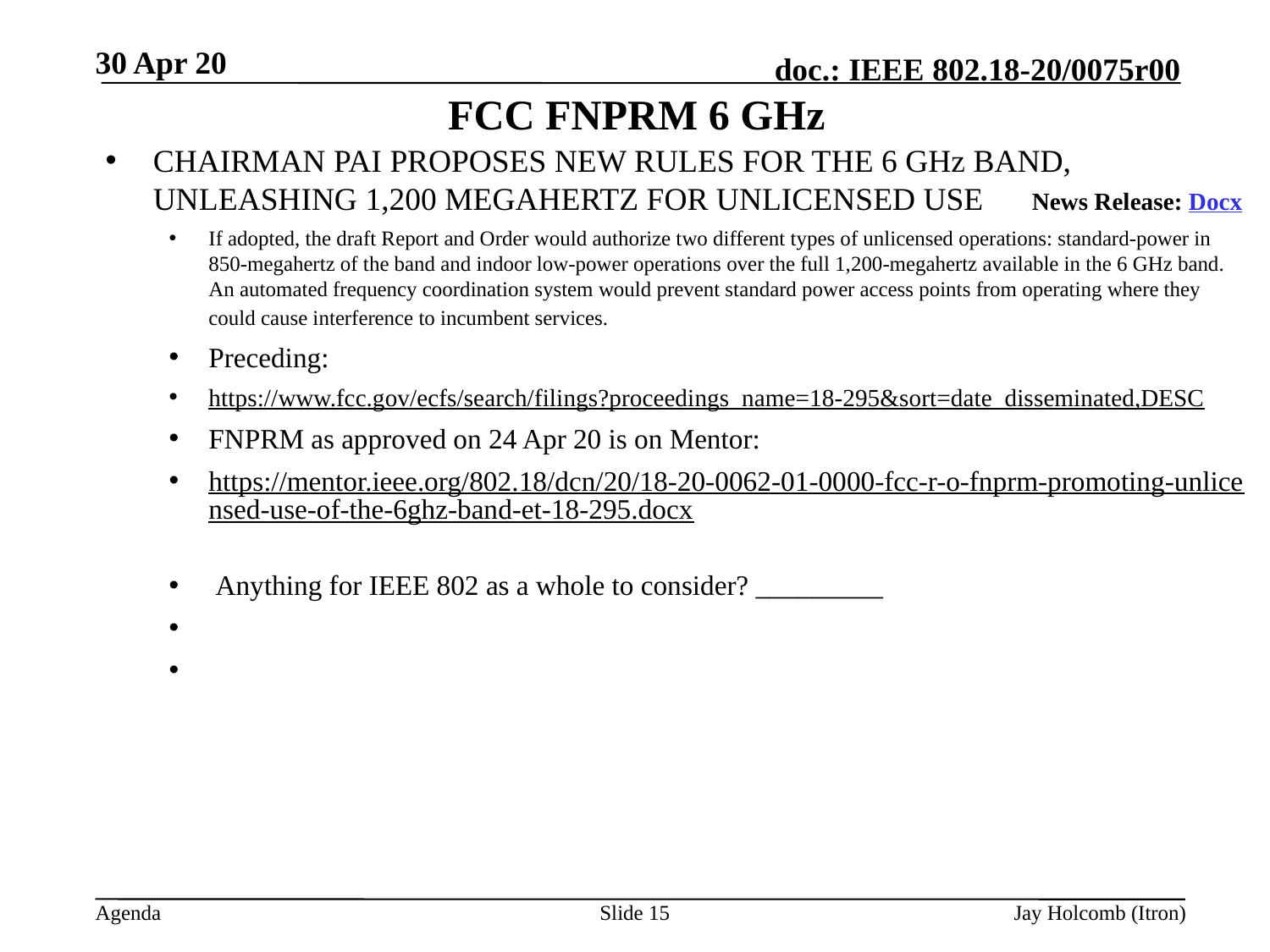

30 Apr 20
# FCC FNPRM 6 GHz
CHAIRMAN PAI PROPOSES NEW RULES FOR THE 6 GHz BAND, UNLEASHING 1,200 MEGAHERTZ FOR UNLICENSED USE      News Release: Docx
If adopted, the draft Report and Order would authorize two different types of unlicensed operations: standard-power in 850-megahertz of the band and indoor low-power operations over the full 1,200-megahertz available in the 6 GHz band.  An automated frequency coordination system would prevent standard power access points from operating where they could cause interference to incumbent services.
Preceding:
https://www.fcc.gov/ecfs/search/filings?proceedings_name=18-295&sort=date_disseminated,DESC
FNPRM as approved on 24 Apr 20 is on Mentor:
https://mentor.ieee.org/802.18/dcn/20/18-20-0062-01-0000-fcc-r-o-fnprm-promoting-unlicensed-use-of-the-6ghz-band-et-18-295.docx
 Anything for IEEE 802 as a whole to consider? _________

Slide 15
Jay Holcomb (Itron)